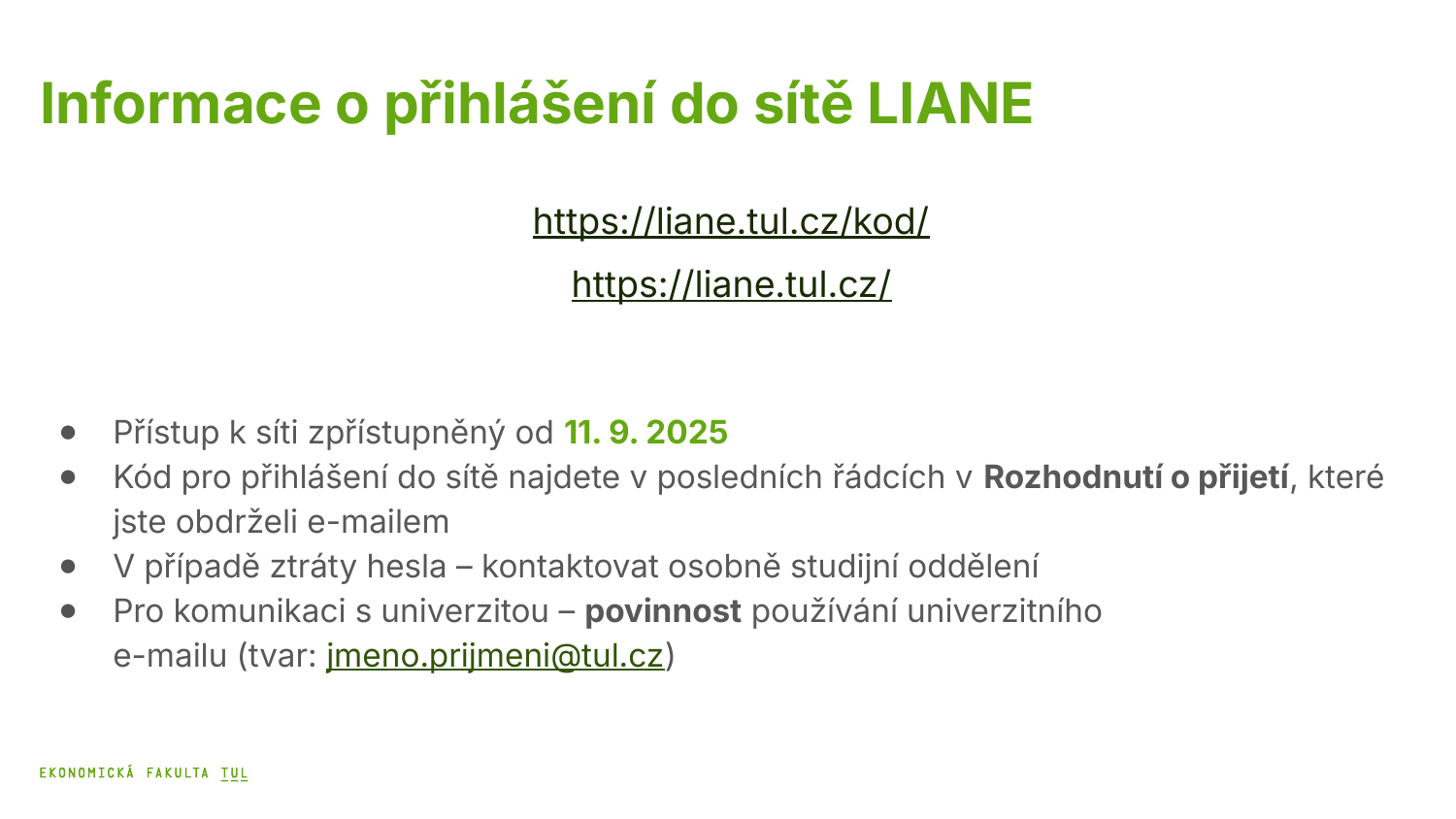

Informace o přihlášení do sítě LIANE
https://liane.tul.cz/kod/
https://liane.tul.cz/
Přístup k síti zpřístupněný od 11. 9. 2025
Kód pro přihlášení do sítě najdete v posledních řádcích v Rozhodnutí o přijetí, které jste obdrželi e-mailem
V případě ztráty hesla – kontaktovat osobně studijní oddělení
Pro komunikaci s univerzitou – povinnost používání univerzitního
e-mailu (tvar: jmeno.prijmeni@tul.cz)